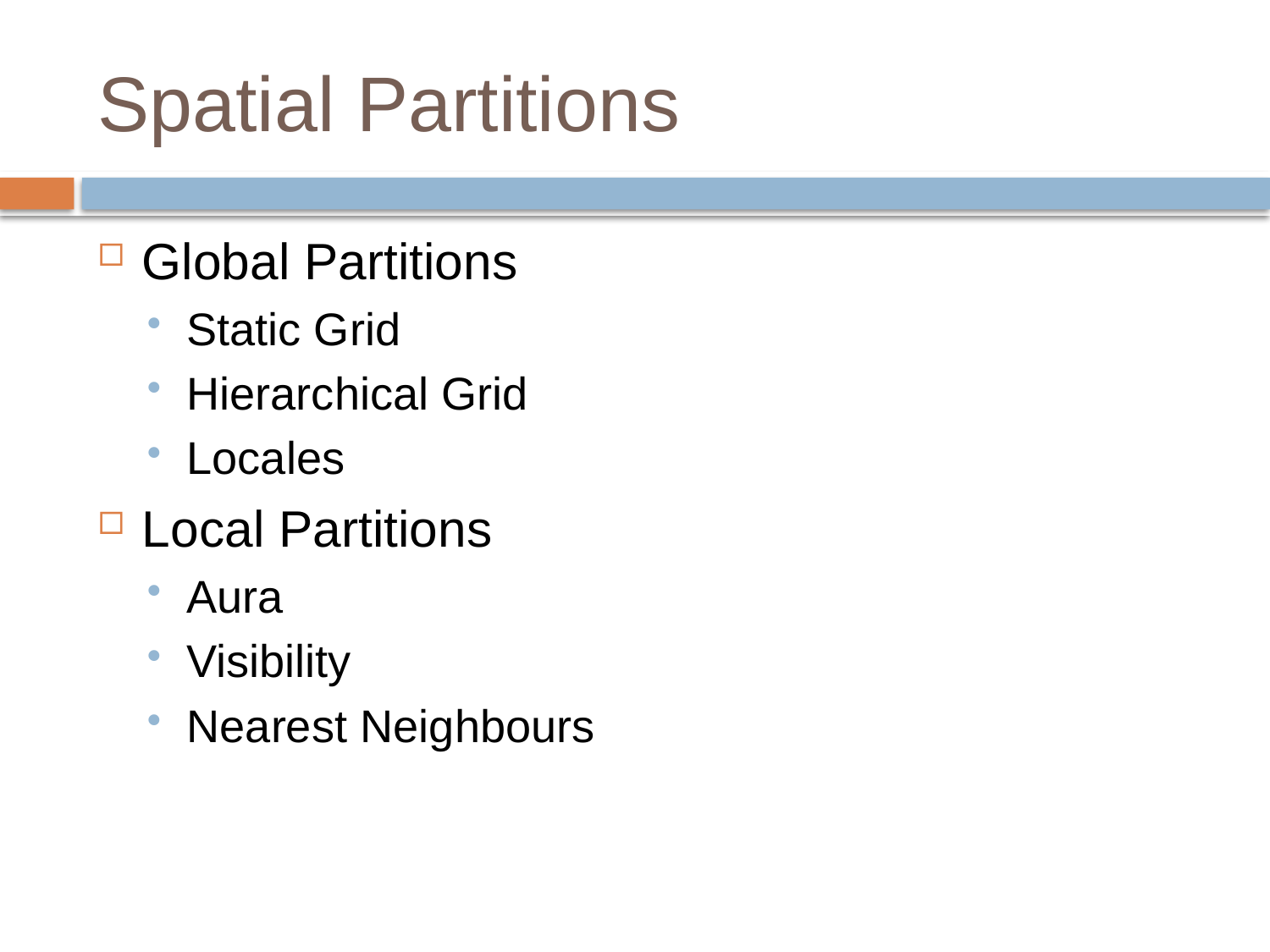

# Spatial Partitions
Global Partitions
Static Grid
Hierarchical Grid
Locales
Local Partitions
Aura
Visibility
Nearest Neighbours